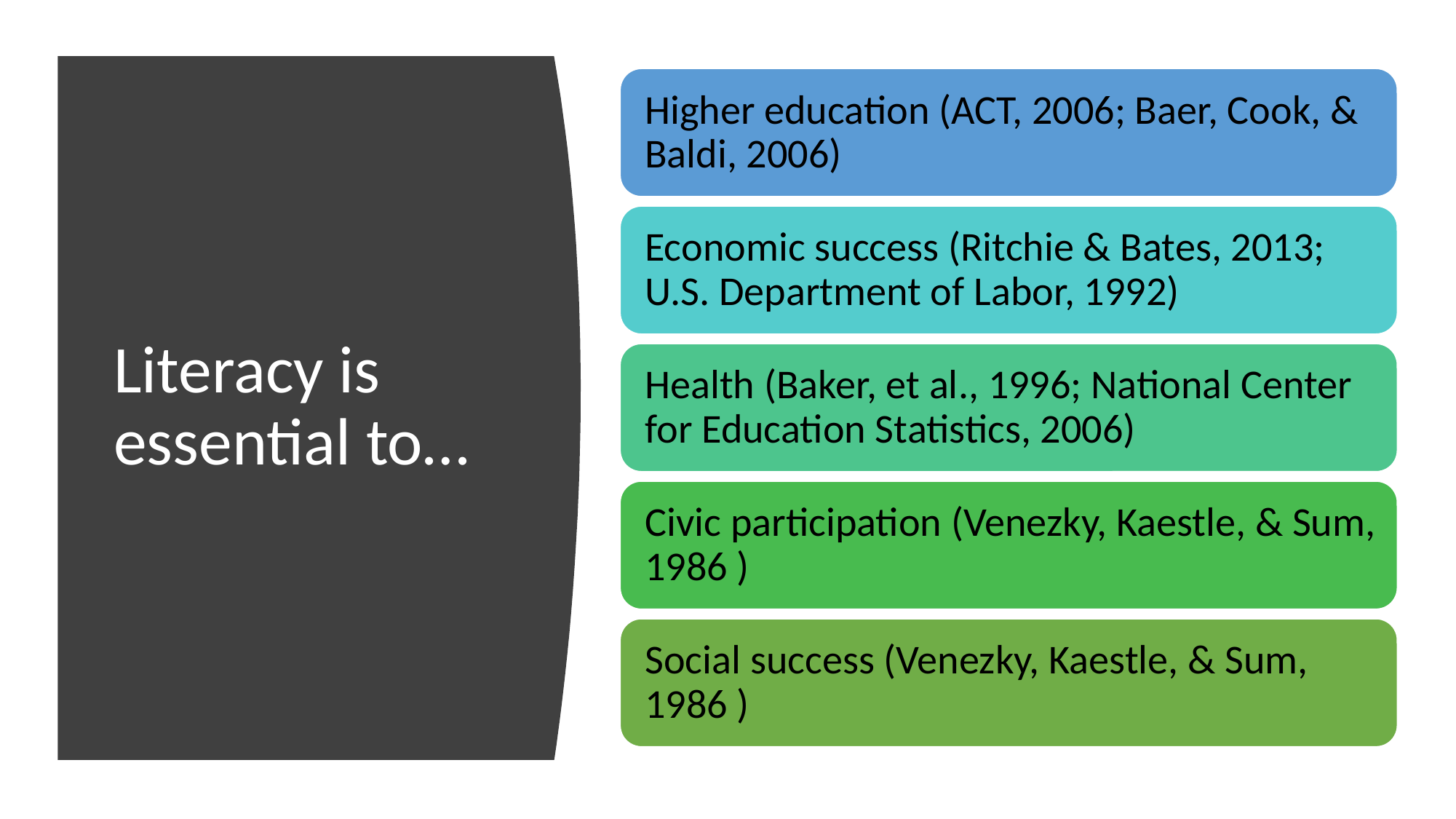

Higher education (ACT, 2006; Baer, Cook, & Baldi, 2006)
Economic success (Ritchie & Bates, 2013; U.S. Department of Labor, 1992)
Health (Baker, et al., 1996; National Center for Education Statistics, 2006)
Civic participation (Venezky, Kaestle, & Sum, 1986 )
Social success (Venezky, Kaestle, & Sum, 1986 )

# Literacy is essential to…